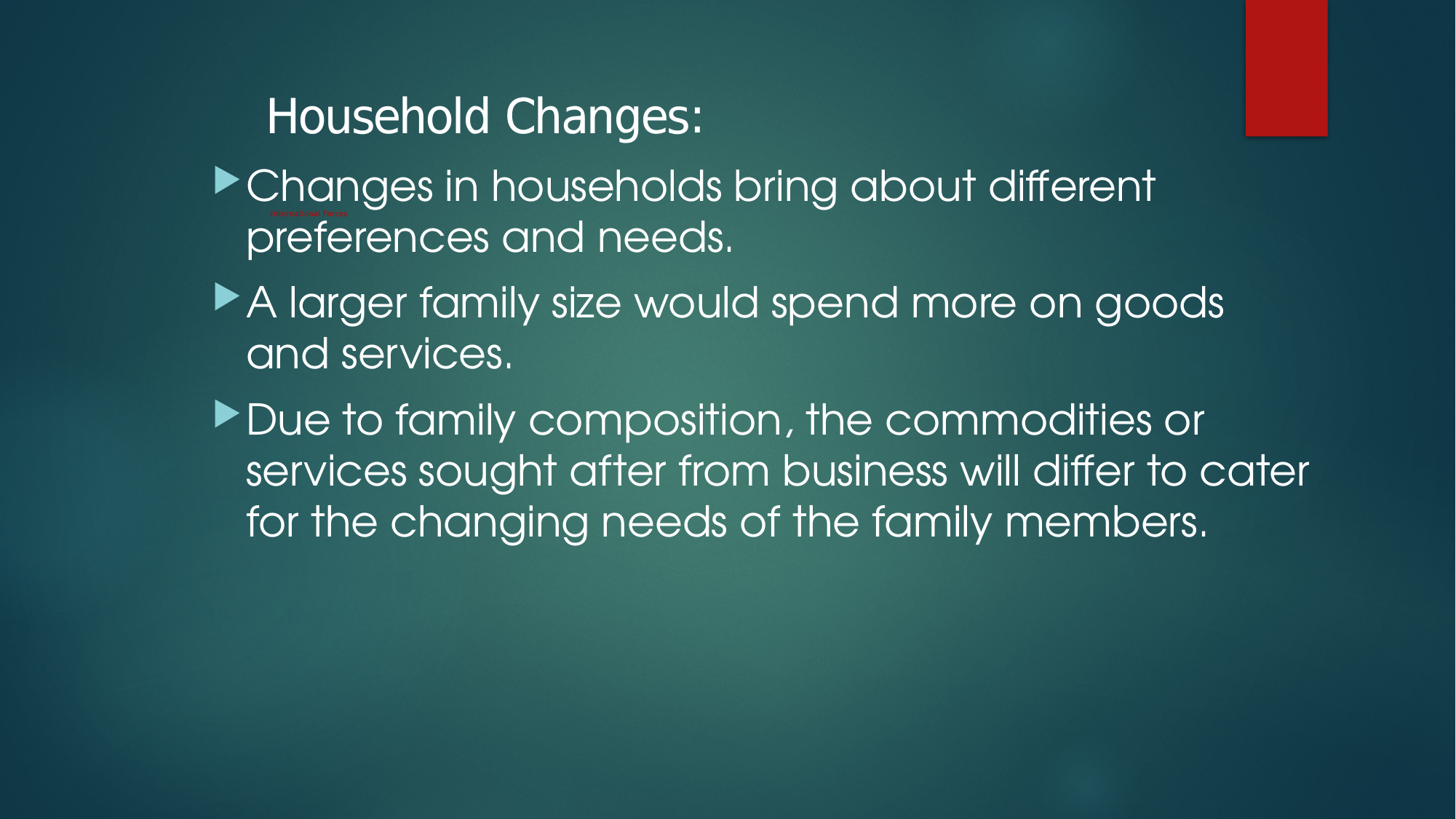

# International Forces
	Household Changes:
Changes in households bring about different preferences and needs.
A larger family size would spend more on goods and services.
Due to family composition, the commodities or services sought after from business will differ to cater for the changing needs of the family members.